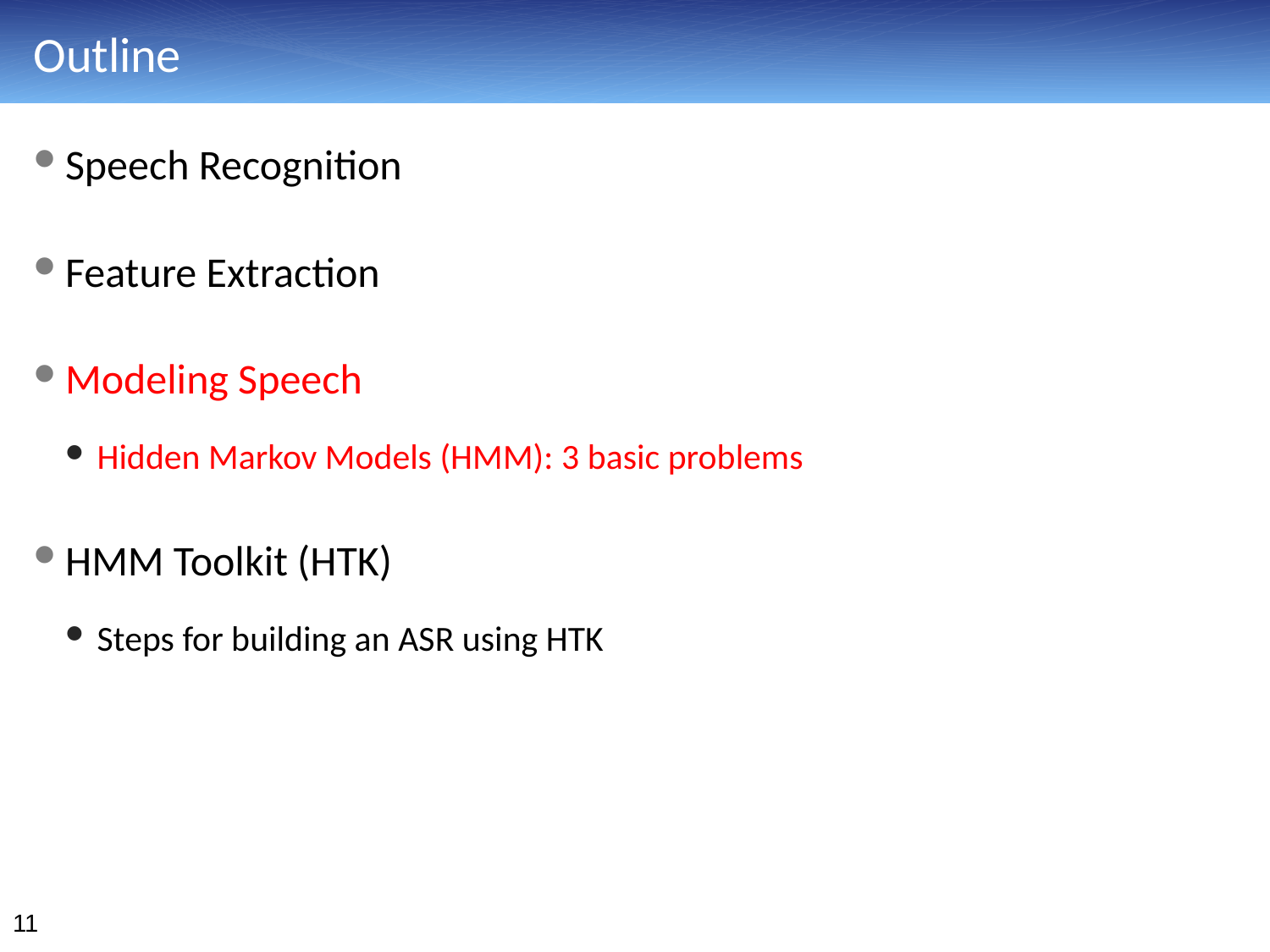

# Outline
Speech Recognition
Feature Extraction
Modeling Speech
Hidden Markov Models (HMM): 3 basic problems
HMM Toolkit (HTK)
Steps for building an ASR using HTK

11